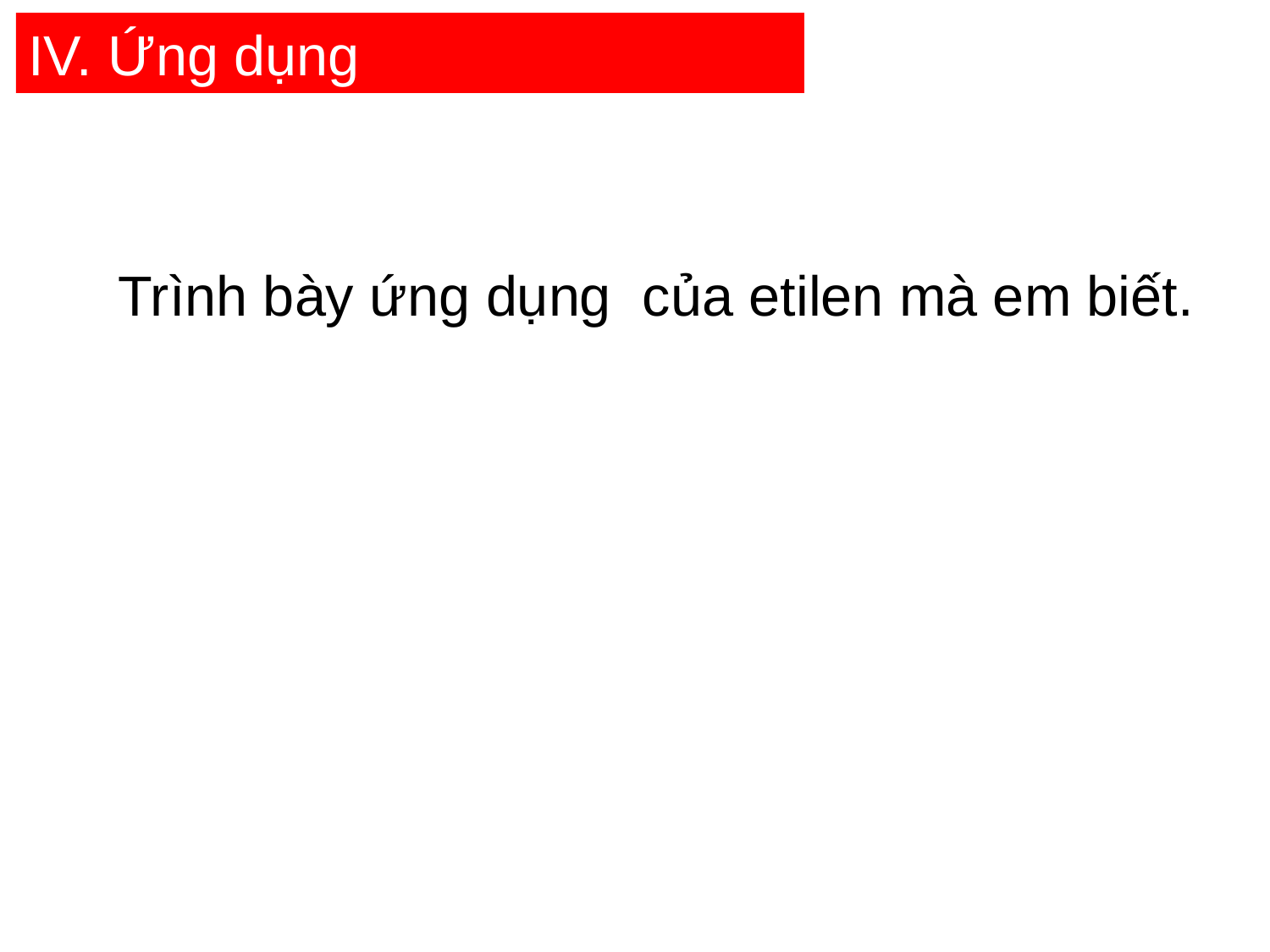

IV. Ứng dụng
Trình bày ứng dụng  của etilen mà em biết.